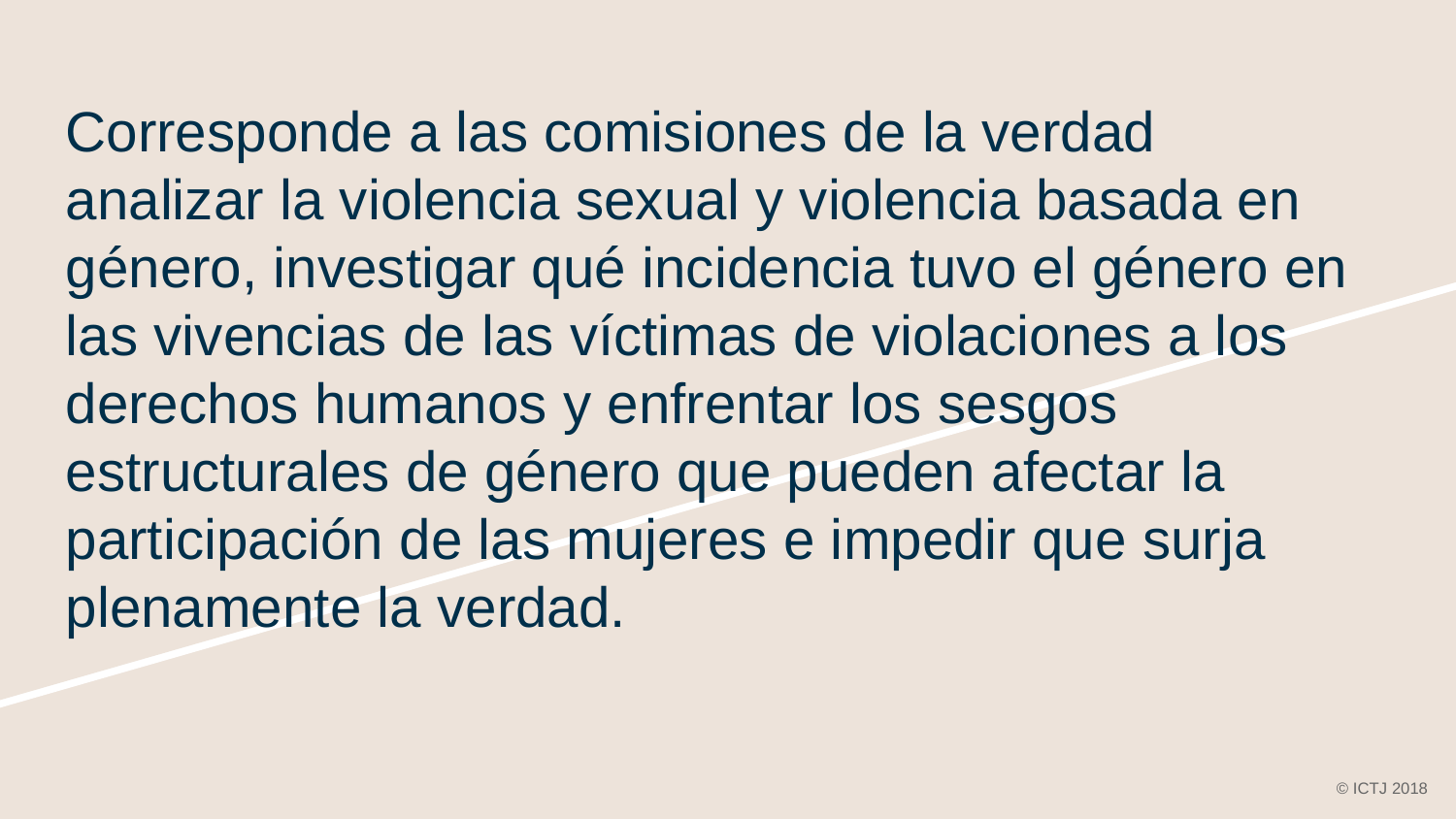

# Corresponde a las comisiones de la verdad analizar la violencia sexual y violencia basada en género, investigar qué incidencia tuvo el género en las vivencias de las víctimas de violaciones a los derechos humanos y enfrentar los sesgos estructurales de género que pueden afectar la participación de las mujeres e impedir que surja plenamente la verdad.
© ICTJ 2018